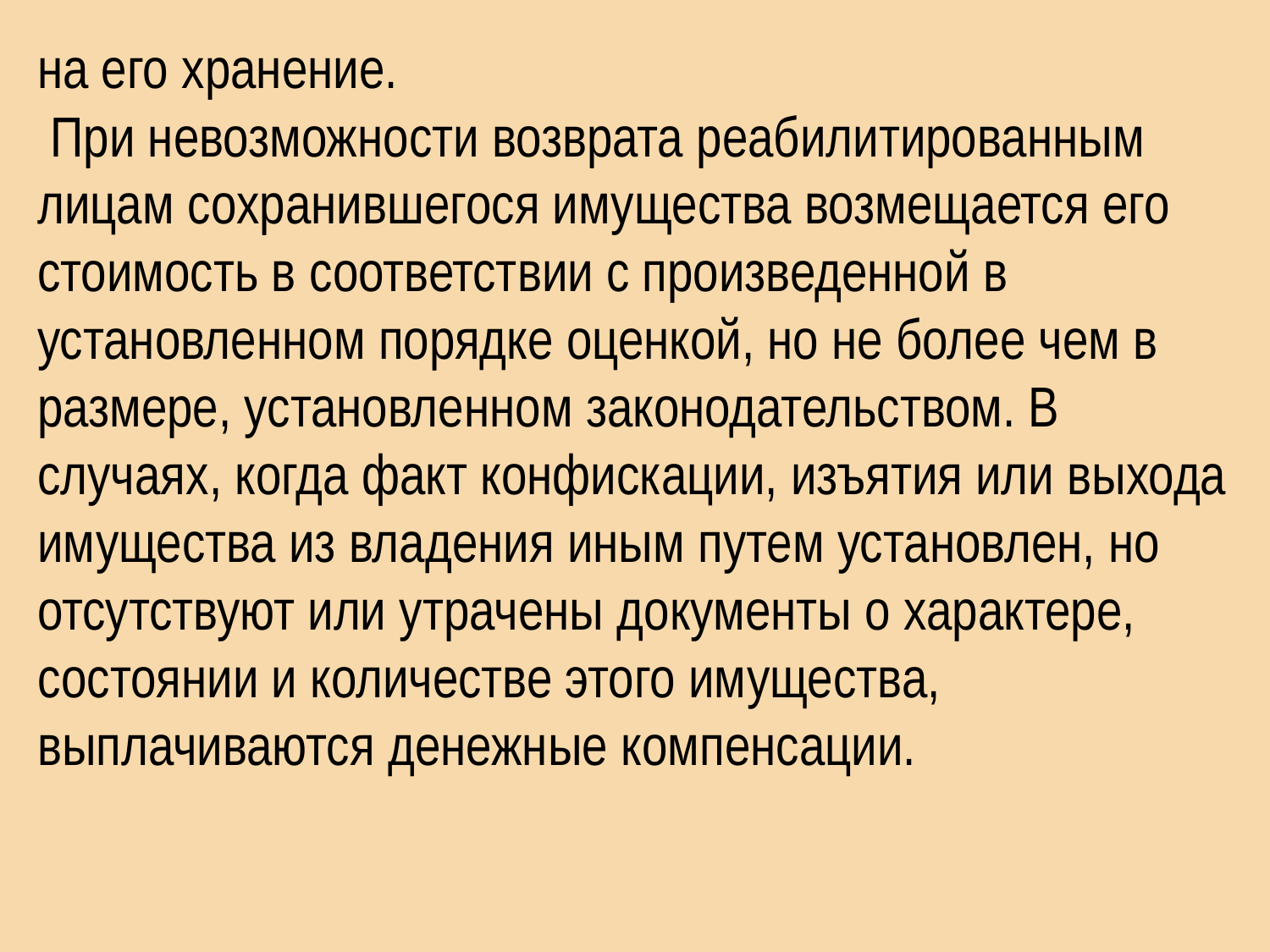

на его хранение.
 При невозможности возврата реабилитированным лицам сохранившегося имущества возмещается его стоимость в соответствии с произведенной в установленном порядке оценкой, но не более чем в размере, установленном законодательством. В случаях, когда факт конфискации, изъятия или выхода имущества из владения иным путем установлен, но отсутствуют или утрачены документы о характере, состоянии и количестве этого имущества, выплачиваются денежные компенсации.